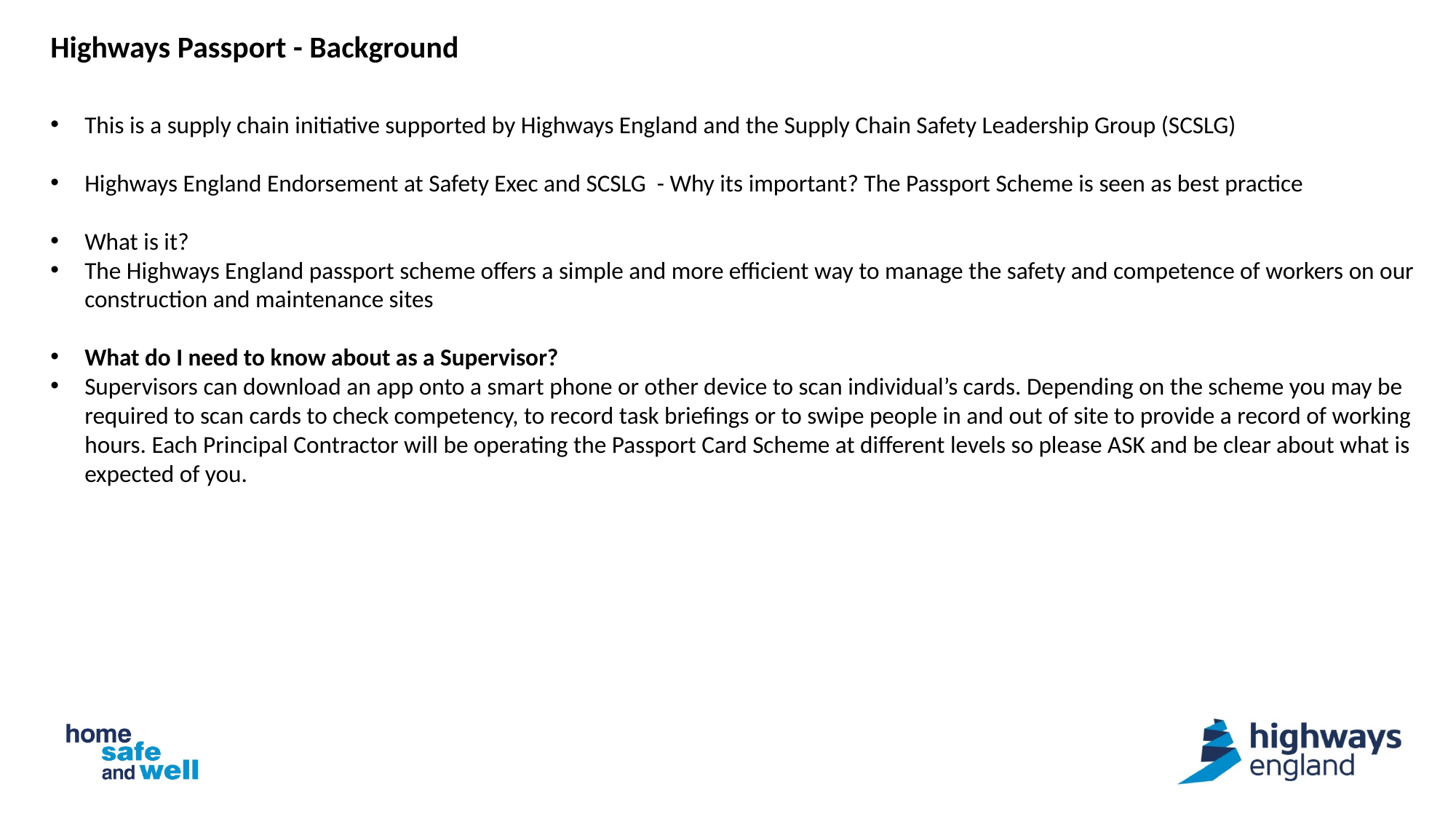

Highways Passport - Background
This is a supply chain initiative supported by Highways England and the Supply Chain Safety Leadership Group (SCSLG)

Highways England Endorsement at Safety Exec and SCSLG  - Why its important? The Passport Scheme is seen as best practice

What is it?
The Highways England passport scheme offers a simple and more efficient way to manage the safety and competence of workers on our construction and maintenance sites

What do I need to know about as a Supervisor?
Supervisors can download an app onto a smart phone or other device to scan individual’s cards. Depending on the scheme you may be required to scan cards to check competency, to record task briefings or to swipe people in and out of site to provide a record of working hours. Each Principal Contractor will be operating the Passport Card Scheme at different levels so please ASK and be clear about what is expected of you.